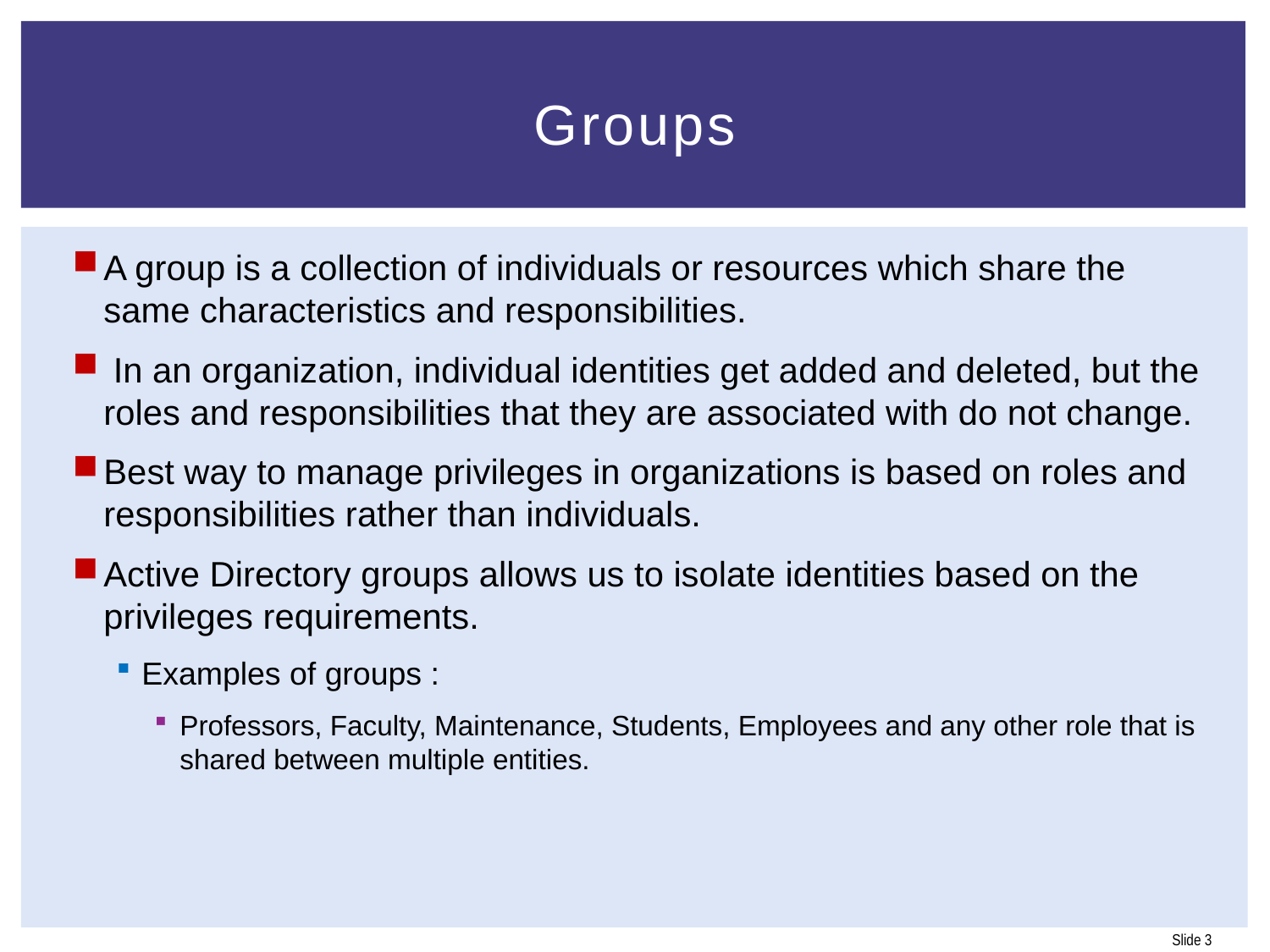

# Groups
A group is a collection of individuals or resources which share the same characteristics and responsibilities.
 In an organization, individual identities get added and deleted, but the roles and responsibilities that they are associated with do not change.
Best way to manage privileges in organizations is based on roles and responsibilities rather than individuals.
Active Directory groups allows us to isolate identities based on the privileges requirements.
Examples of groups :
Professors, Faculty, Maintenance, Students, Employees and any other role that is shared between multiple entities.